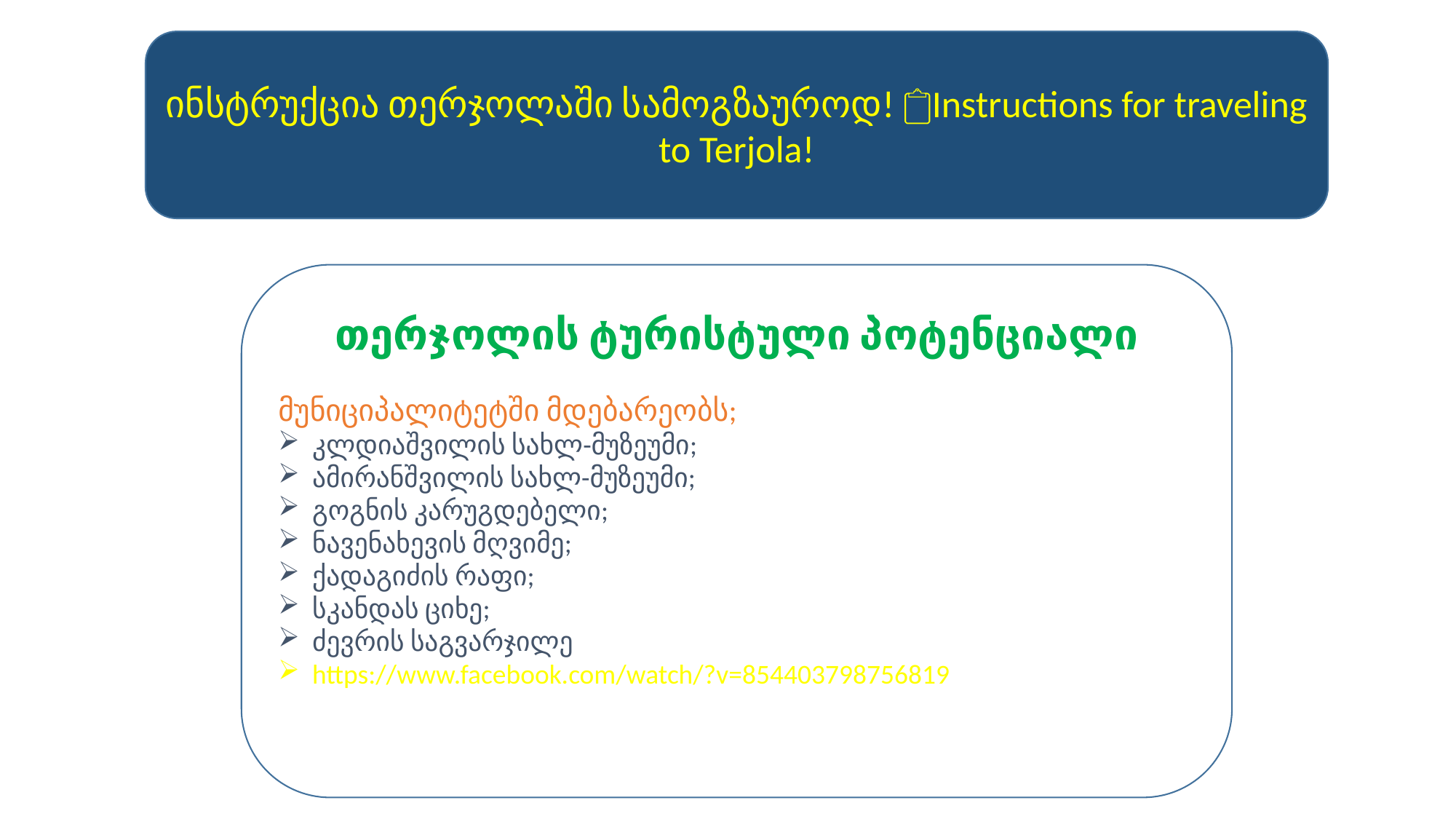

ინსტრუქცია თერჯოლაში სამოგზაუროდ! 📋Instructions for traveling to Terjola!
თერჯოლის ტურისტული პოტენციალი

მუნიციპალიტეტში მდებარეობს;
კლდიაშვილის სახლ-მუზეუმი;
ამირანშვილის სახლ-მუზეუმი;
გოგნის კარუგდებელი;
ნავენახევის მღვიმე;
ქადაგიძის რაფი;
სკანდას ციხე;
ძევრის საგვარჯილე
https://www.facebook.com/watch/?v=854403798756819